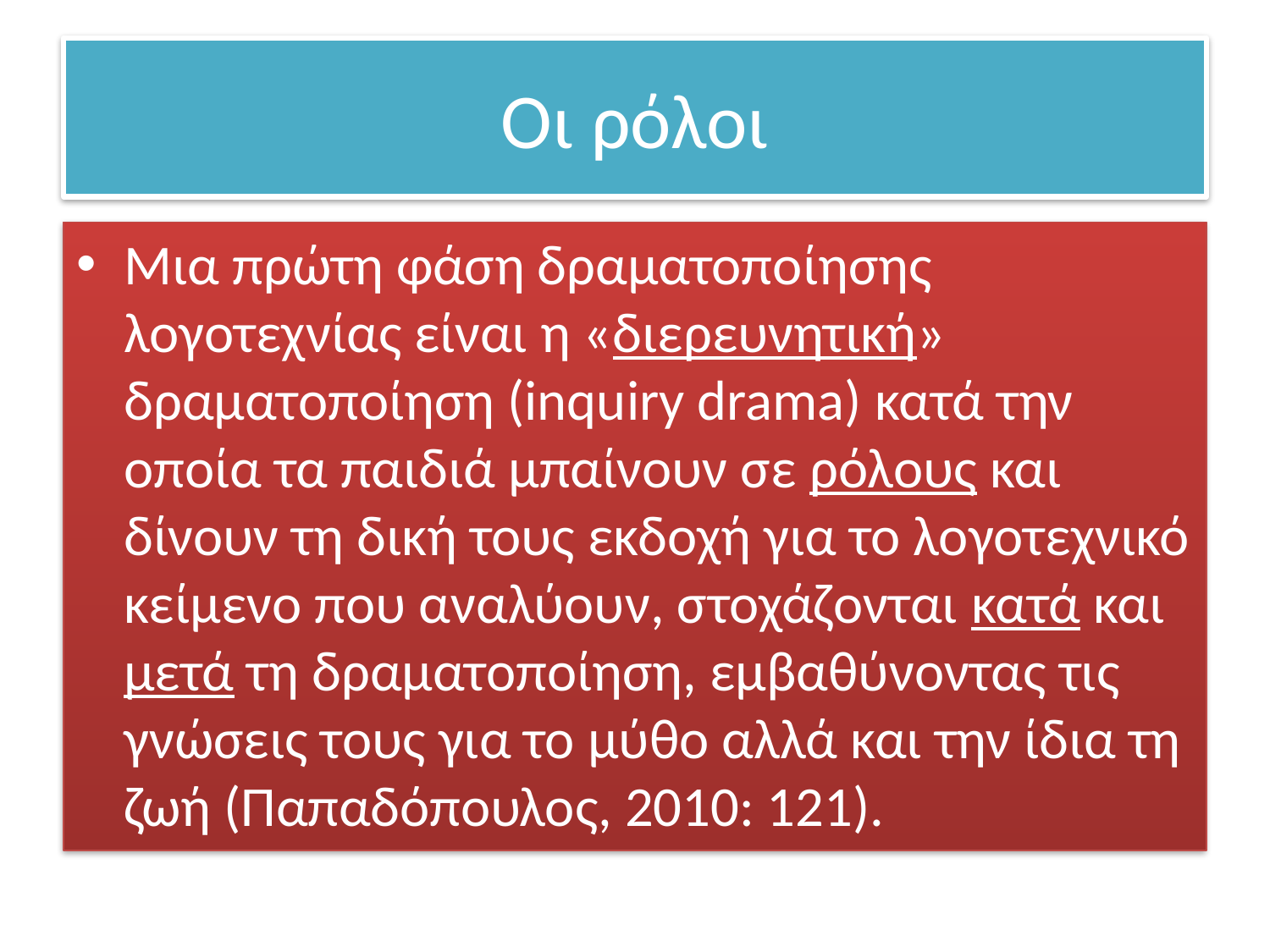

# Οι ρόλοι
Μια πρώτη φάση δραματοποίησης λογοτεχνίας είναι η «διερευνητική» δραματοποίηση (inquiry drama) κατά την οποία τα παιδιά μπαίνουν σε ρόλους και δίνουν τη δική τους εκδοχή για το λογοτεχνικό κείμενο που αναλύουν, στοχάζονται κατά και μετά τη δραματοποίηση, εμβαθύνοντας τις γνώσεις τους για το μύθο αλλά και την ίδια τη ζωή (Παπαδόπουλος, 2010: 121).